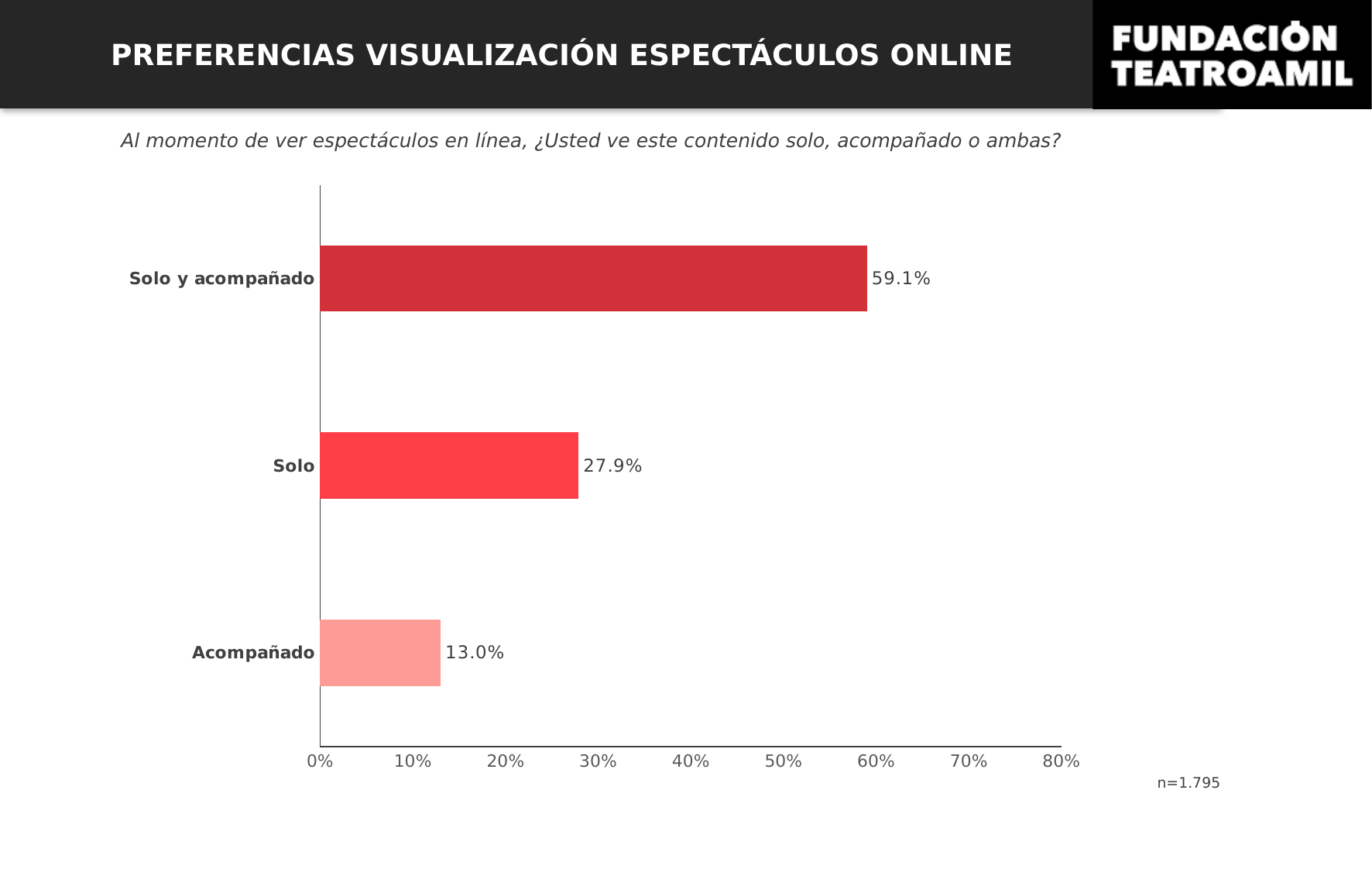

PREFERENCIAS VISUALIZACIÓN ESPECTÁCULOS ONLINE
Al momento de ver espectáculos en línea, ¿Usted ve este contenido solo, acompañado o ambas?

### Chart

| Category | Serie 1 |
|---|---|
| Acompañado | 0.13036211699164346 |
| Solo | 0.27910863509749306 |
| Solo y acompañado | 0.5905292479108635 |
n=1.795